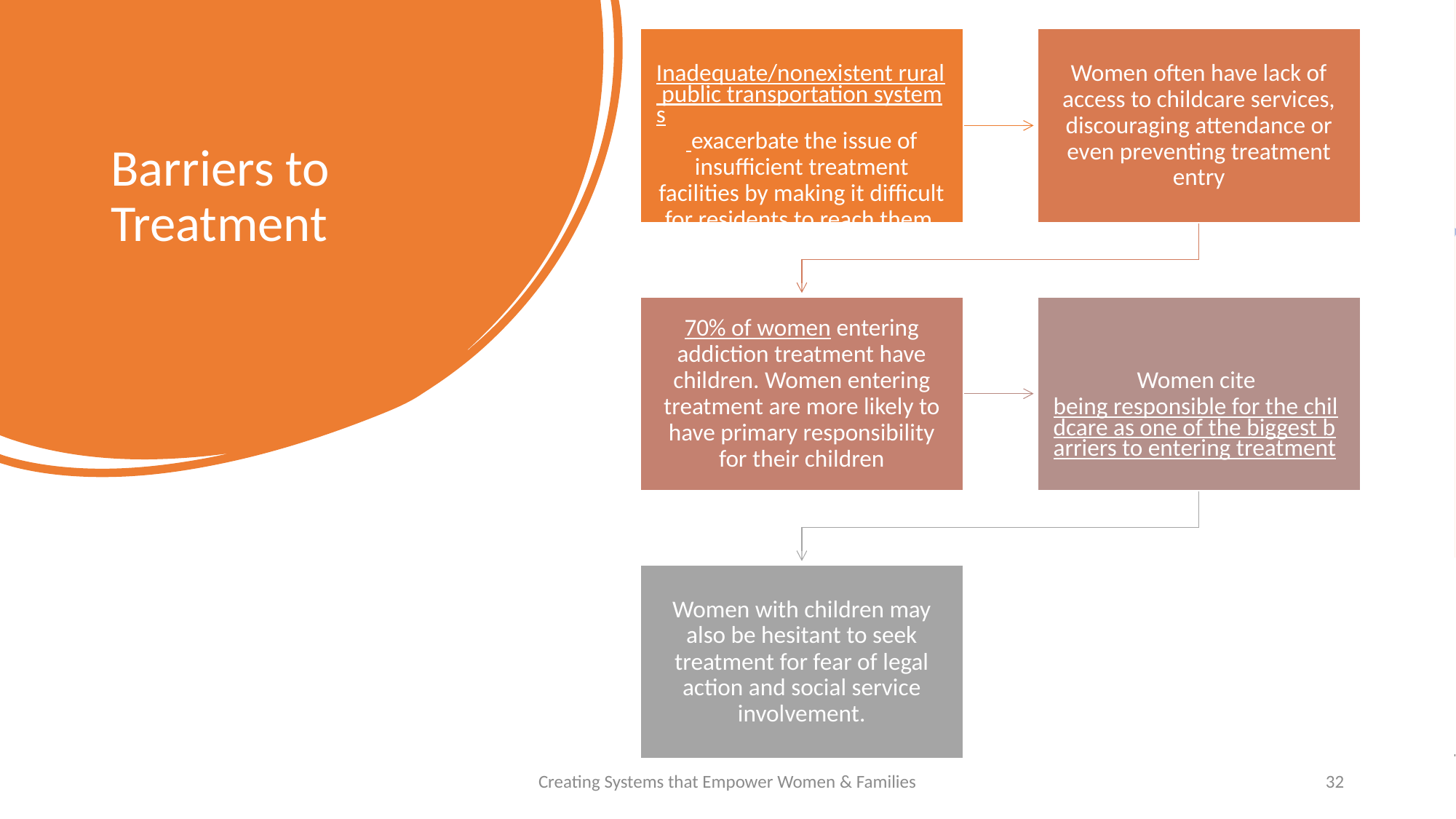

Inadequate/nonexistent rural public transportation systems exacerbate the issue of insufficient treatment facilities by making it difficult for residents to reach them.

Women often have lack of access to childcare services, discouraging attendance or even preventing treatment entry

70% of women entering addiction treatment have children. Women entering treatment are more likely to have primary responsibility for their children

Women cite being responsible for the childcare as one of the biggest barriers to entering treatment
Women with children may also be hesitant to seek treatment for fear of legal action and social service involvement.
# Barriers to Treatment
Creating Systems that Empower Women & Families
32